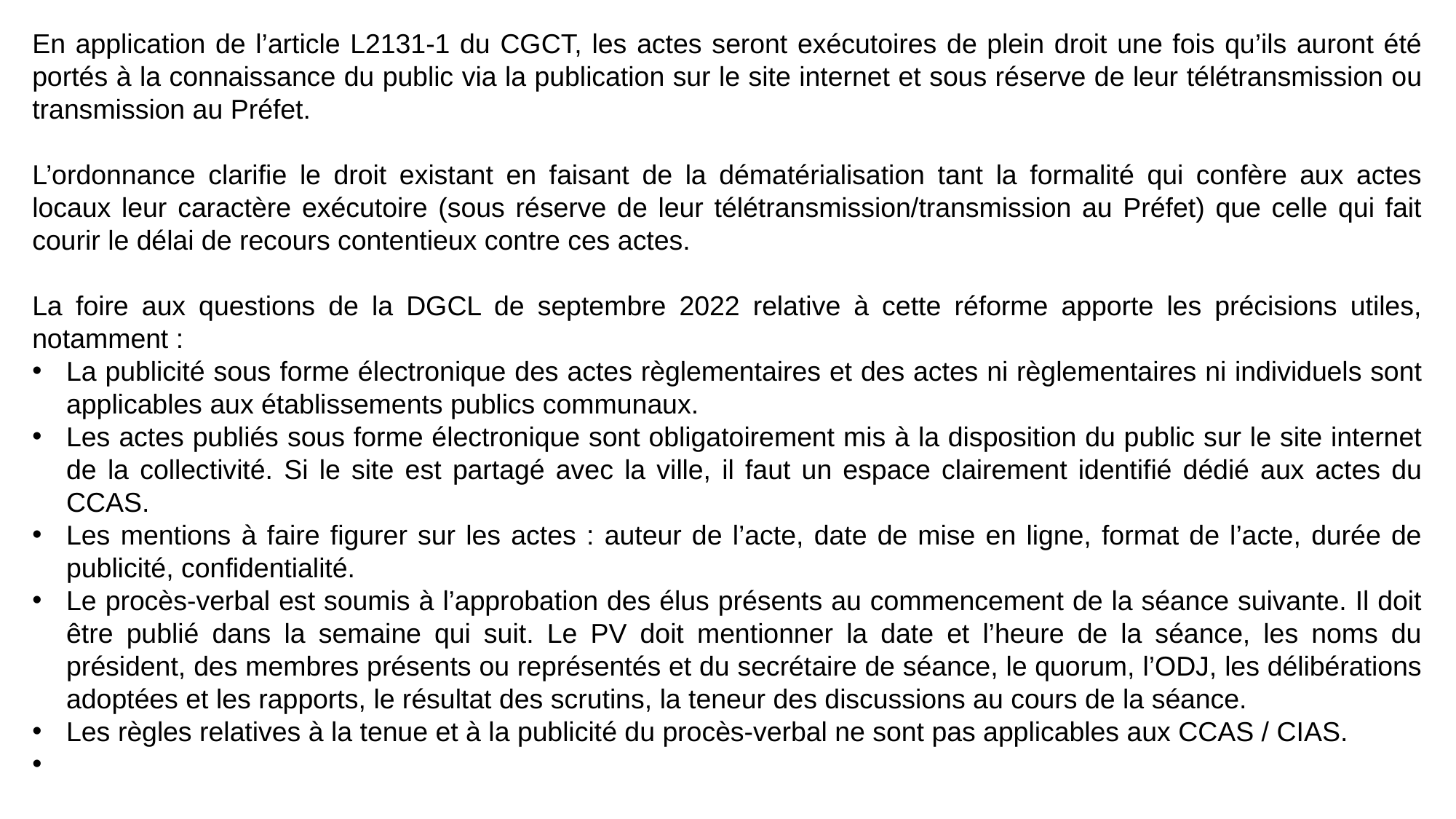

En application de l’article L2131-1 du CGCT, les actes seront exécutoires de plein droit une fois qu’ils auront été portés à la connaissance du public via la publication sur le site internet et sous réserve de leur télétransmission ou transmission au Préfet.

L’ordonnance clarifie le droit existant en faisant de la dématérialisation tant la formalité qui confère aux actes locaux leur caractère exécutoire (sous réserve de leur télétransmission/transmission au Préfet) que celle qui fait courir le délai de recours contentieux contre ces actes.

La foire aux questions de la DGCL de septembre 2022 relative à cette réforme apporte les précisions utiles, notamment :
La publicité sous forme électronique des actes règlementaires et des actes ni règlementaires ni individuels sont applicables aux établissements publics communaux.
Les actes publiés sous forme électronique sont obligatoirement mis à la disposition du public sur le site internet de la collectivité. Si le site est partagé avec la ville, il faut un espace clairement identifié dédié aux actes du CCAS.
Les mentions à faire figurer sur les actes : auteur de l’acte, date de mise en ligne, format de l’acte, durée de publicité, confidentialité.
Le procès-verbal est soumis à l’approbation des élus présents au commencement de la séance suivante. Il doit être publié dans la semaine qui suit. Le PV doit mentionner la date et l’heure de la séance, les noms du président, des membres présents ou représentés et du secrétaire de séance, le quorum, l’ODJ, les délibérations adoptées et les rapports, le résultat des scrutins, la teneur des discussions au cours de la séance.
Les règles relatives à la tenue et à la publicité du procès-verbal ne sont pas applicables aux CCAS / CIAS.